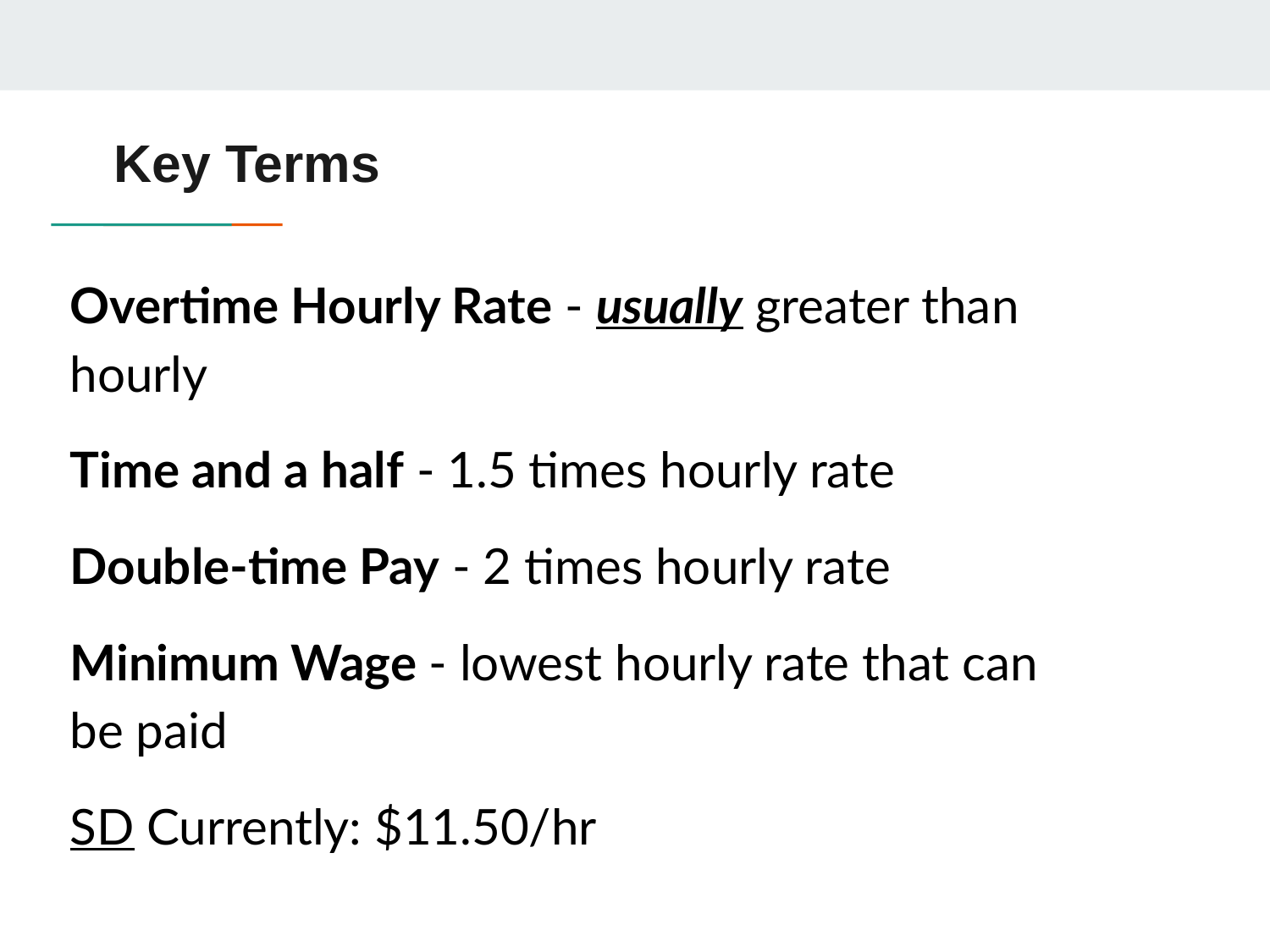

# Key Terms
Overtime Hourly Rate - usually greater than hourly
Time and a half - 1.5 times hourly rate
Double-time Pay - 2 times hourly rate
Minimum Wage - lowest hourly rate that can be paid
SD Currently: $11.50/hr